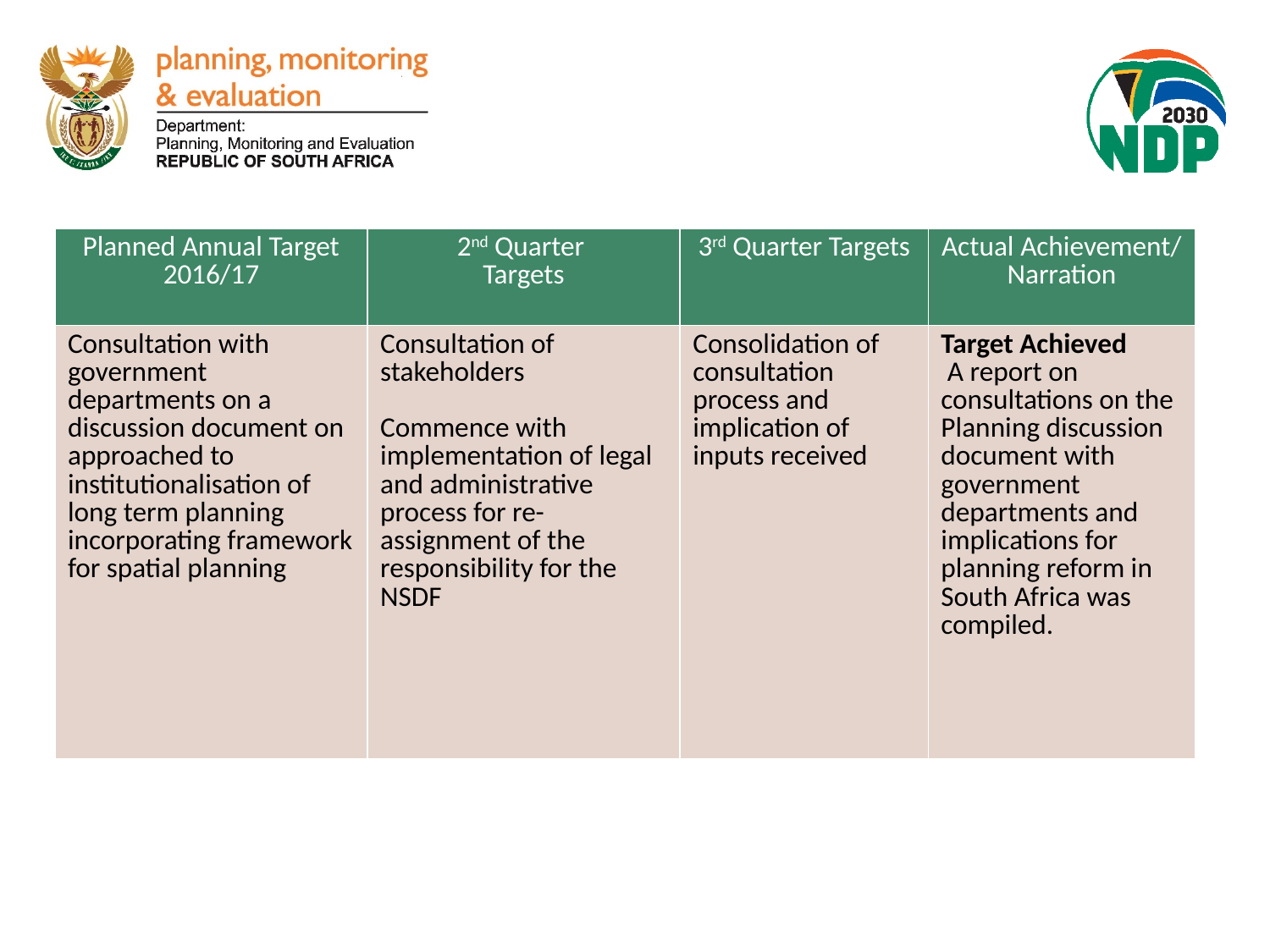

| Planned Annual Target 2016/17 | 2nd Quarter Targets | 3rd Quarter Targets | Actual Achievement/ Narration |
| --- | --- | --- | --- |
| Consultation with government departments on a discussion document on approached to institutionalisation of long term planning incorporating framework for spatial planning | Consultation of stakeholders   Commence with implementation of legal and administrative process for re-assignment of the responsibility for the NSDF | Consolidation of consultation process and implication of inputs received | Target Achieved  A report on consultations on the Planning discussion document with government departments and implications for planning reform in South Africa was compiled. |